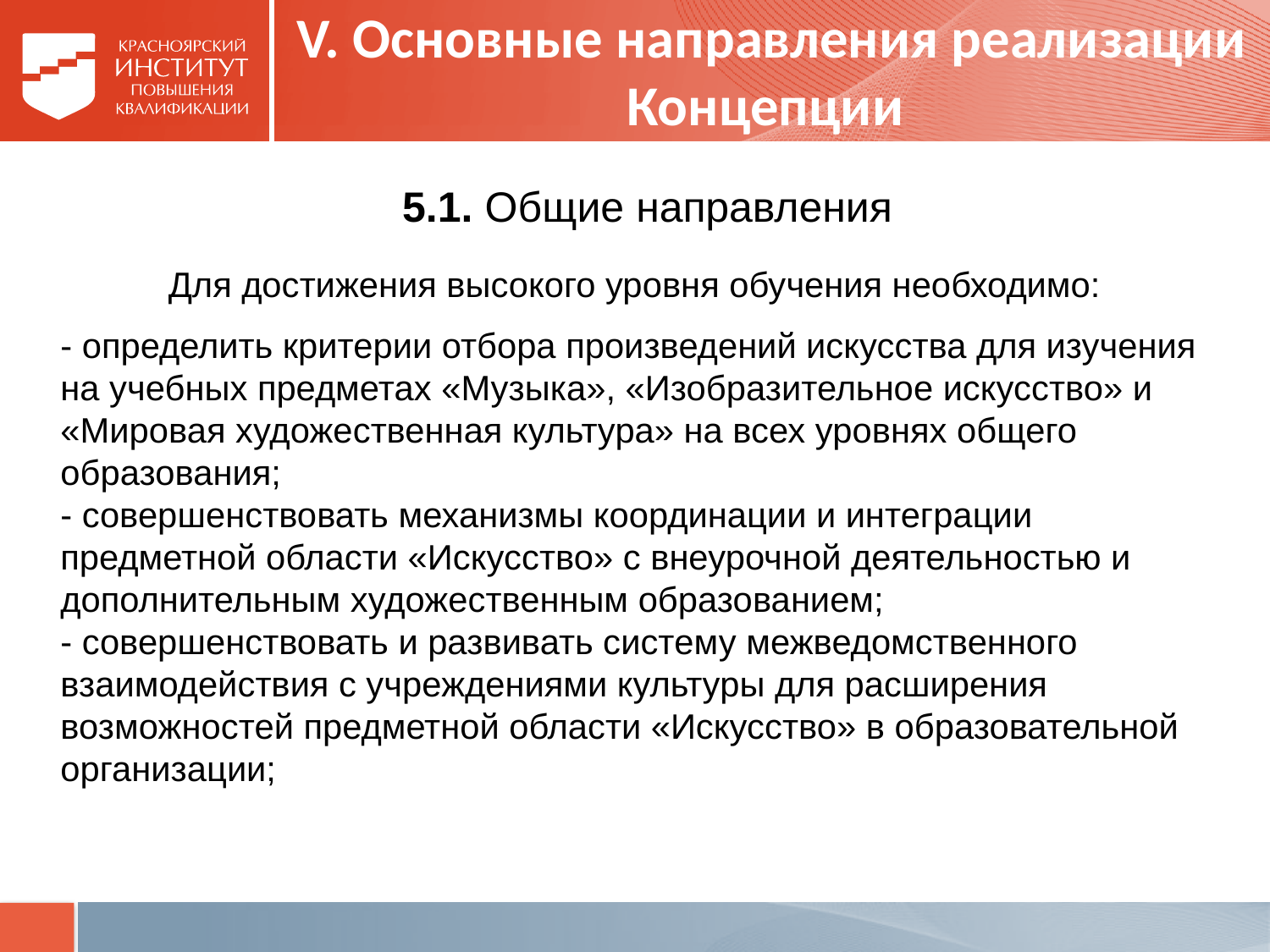

# V. Основные направления реализации Концепции
5.1. Общие направления

Для достижения высокого уровня обучения необходимо:

- определить критерии отбора произведений искусства для изучения на учебных предметах «Музыка», «Изобразительное искусство» и «Мировая художественная культура» на всех уровнях общего образования;
- совершенствовать механизмы координации и интеграции предметной области «Искусство» с внеурочной деятельностью и дополнительным художественным образованием;
- совершенствовать и развивать систему межведомственного взаимодействия с учреждениями культуры для расширения возможностей предметной области «Искусство» в образовательной организации;